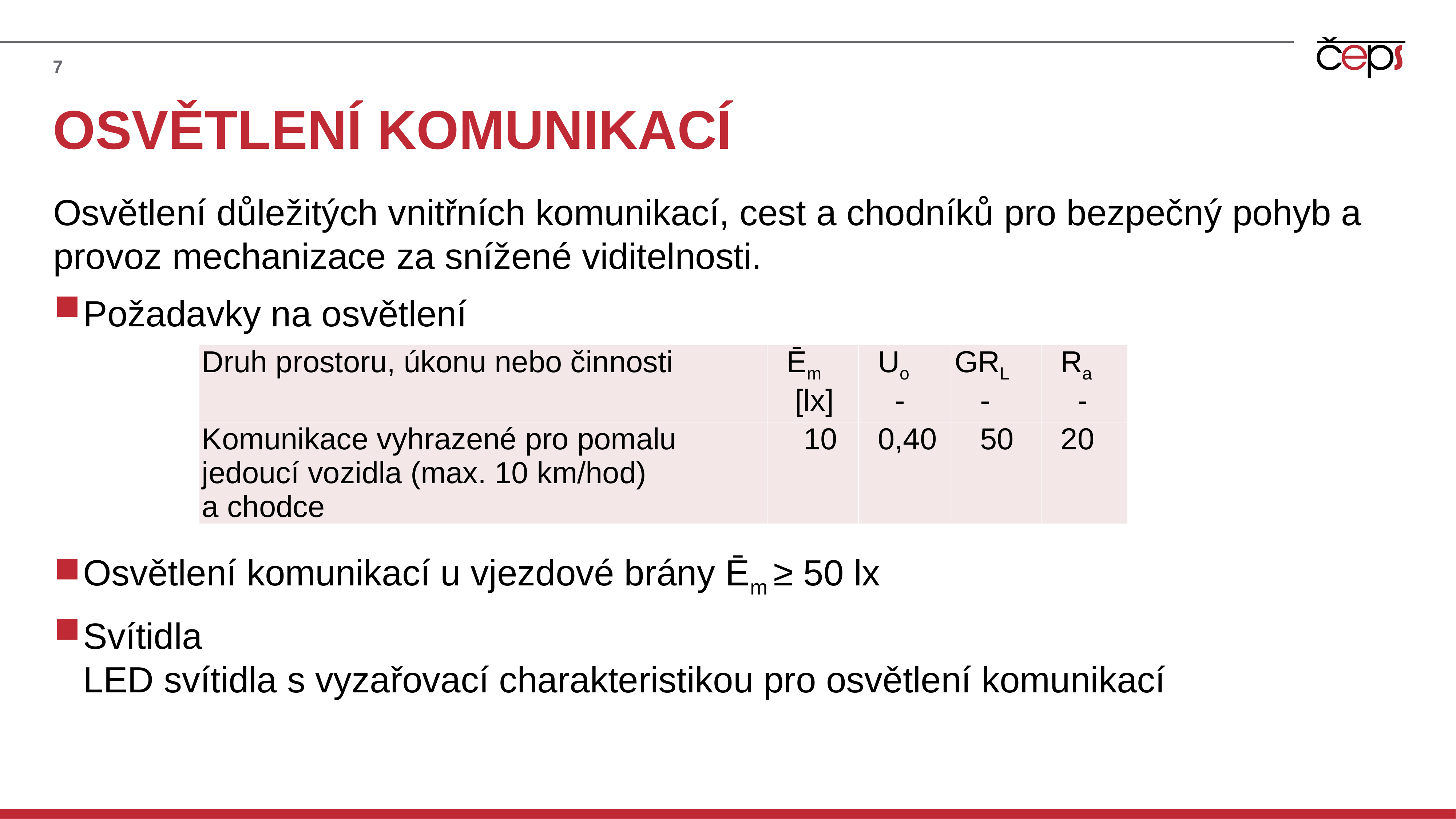

7
# OSVĚTLENÍ KOMUNIKACÍ
Osvětlení důležitých vnitřních komunikací, cest a chodníků pro bezpečný pohyb a provoz mechanizace za snížené viditelnosti.
Požadavky na osvětlení

Osvětlení komunikací u vjezdové brány Ēm ≥ 50 lx
Svítidla
LED svítidla s vyzařovací charakteristikou pro osvětlení komunikací
| Druh prostoru, úkonu nebo činnosti | Ēm [lx] | Uo - | GRL - | Ra - |
| --- | --- | --- | --- | --- |
| Komunikace vyhrazené pro pomalu jedoucí vozidla (max. 10 km/hod) a chodce | 10 | 0,40 | 50 | 20 |